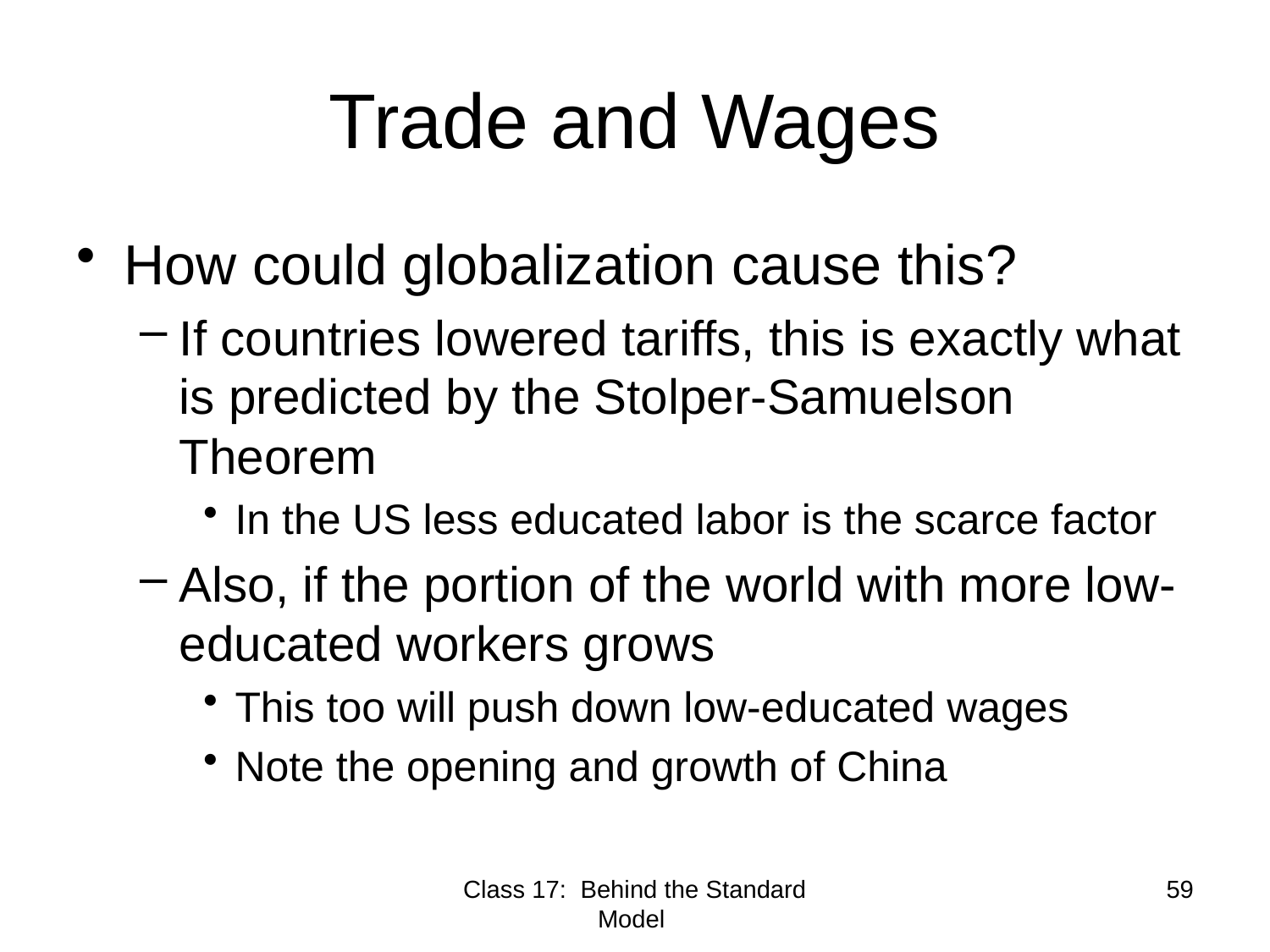

# Trade and Wages
How could globalization cause this?
If countries lowered tariffs, this is exactly what is predicted by the Stolper-Samuelson Theorem
In the US less educated labor is the scarce factor
Also, if the portion of the world with more low-educated workers grows
This too will push down low-educated wages
Note the opening and growth of China

Class 17:  Behind the Standard Model
59